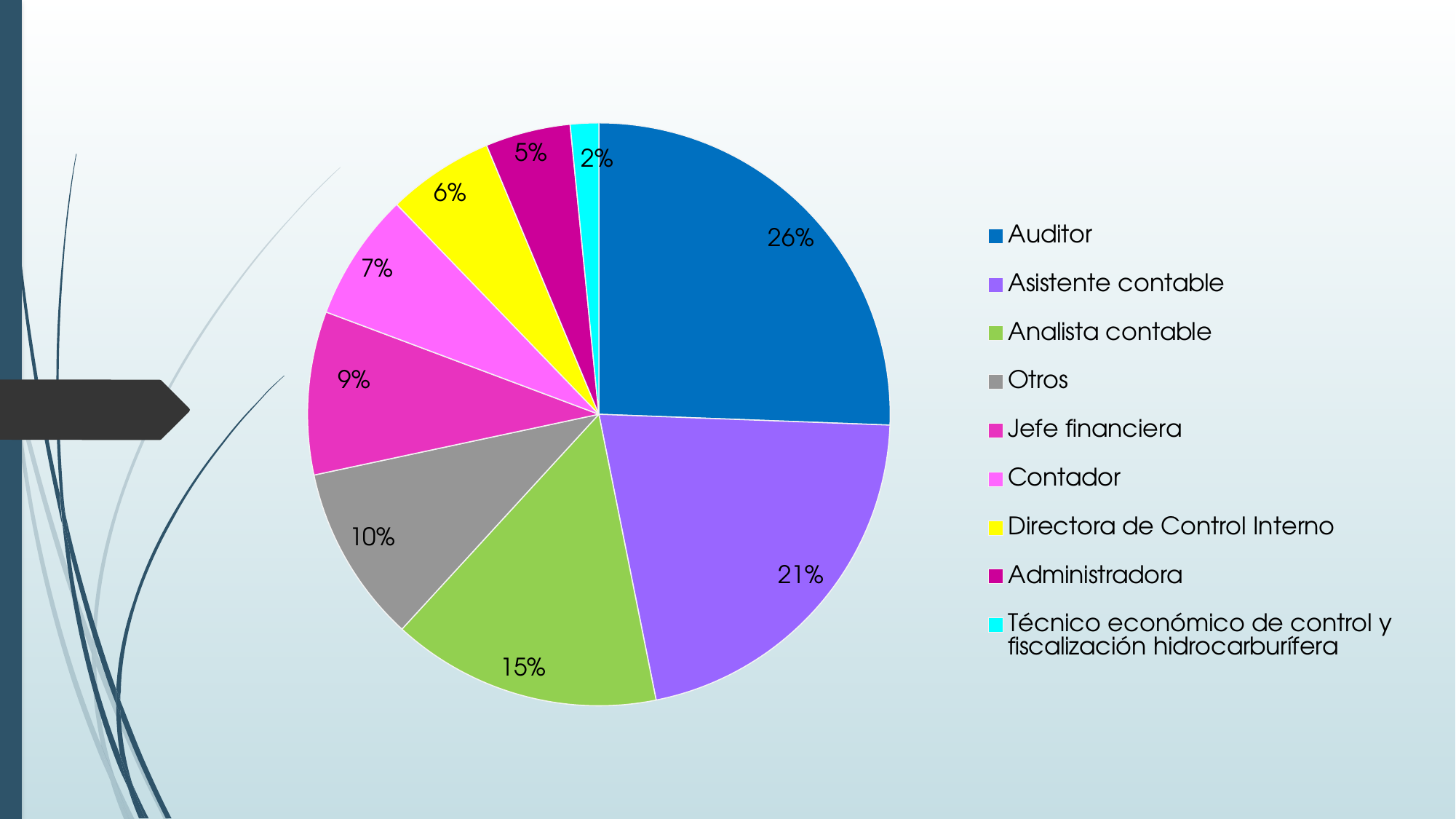

### Chart

| Category | Cargo |
|---|---|
| Auditor | 65.0 |
| Asistente contable | 54.0 |
| Analista contable | 38.0 |
| Otros | 25.0 |
| Jefe financiera | 23.0 |
| Contador | 18.0 |
| Directora de Control Interno | 15.0 |
| Administradora | 12.0 |
| Técnico económico de control y fiscalización hidrocarburífera | 4.0 |